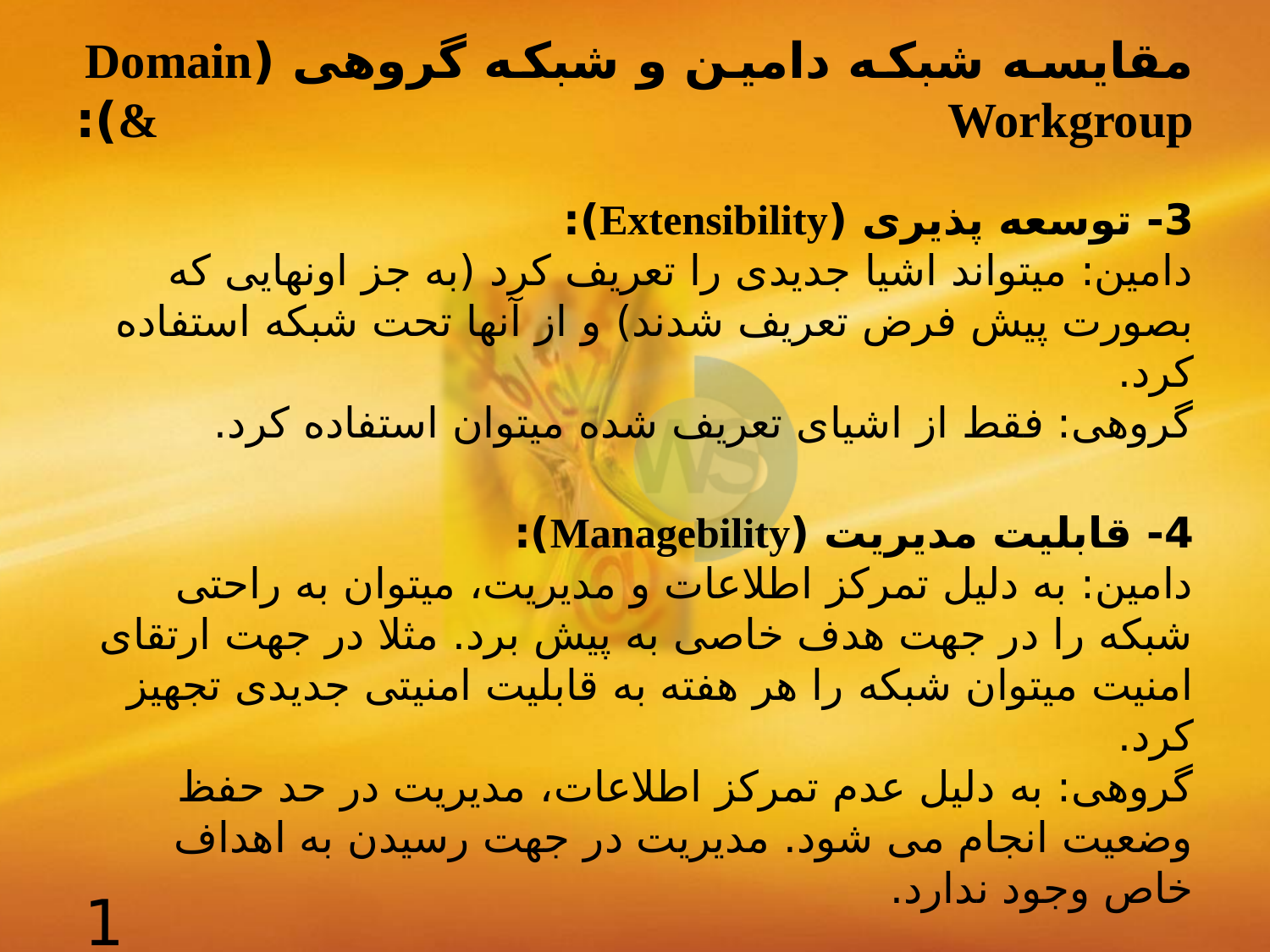

# مقایسه شبکه دامین و شبکه گروهی (Domain & Workgroup):
3- توسعه پذیری (Extensibility):
دامین: میتواند اشیا جدیدی را تعریف کرد (به جز اونهایی که بصورت پیش فرض تعریف شدند) و از آنها تحت شبکه استفاده کرد.
گروهی: فقط از اشیای تعریف شده میتوان استفاده کرد.
4- قابلیت مدیریت (Managebility):
دامین: به دلیل تمرکز اطلاعات و مدیریت، میتوان به راحتی شبکه را در جهت هدف خاصی به پیش برد. مثلا در جهت ارتقای امنیت میتوان شبکه را هر هفته به قابلیت امنیتی جدیدی تجهیز کرد.
گروهی: به دلیل عدم تمرکز اطلاعات، مدیریت در حد حفظ وضعیت انجام می شود. مدیریت در جهت رسیدن به اهداف خاص وجود ندارد.
15